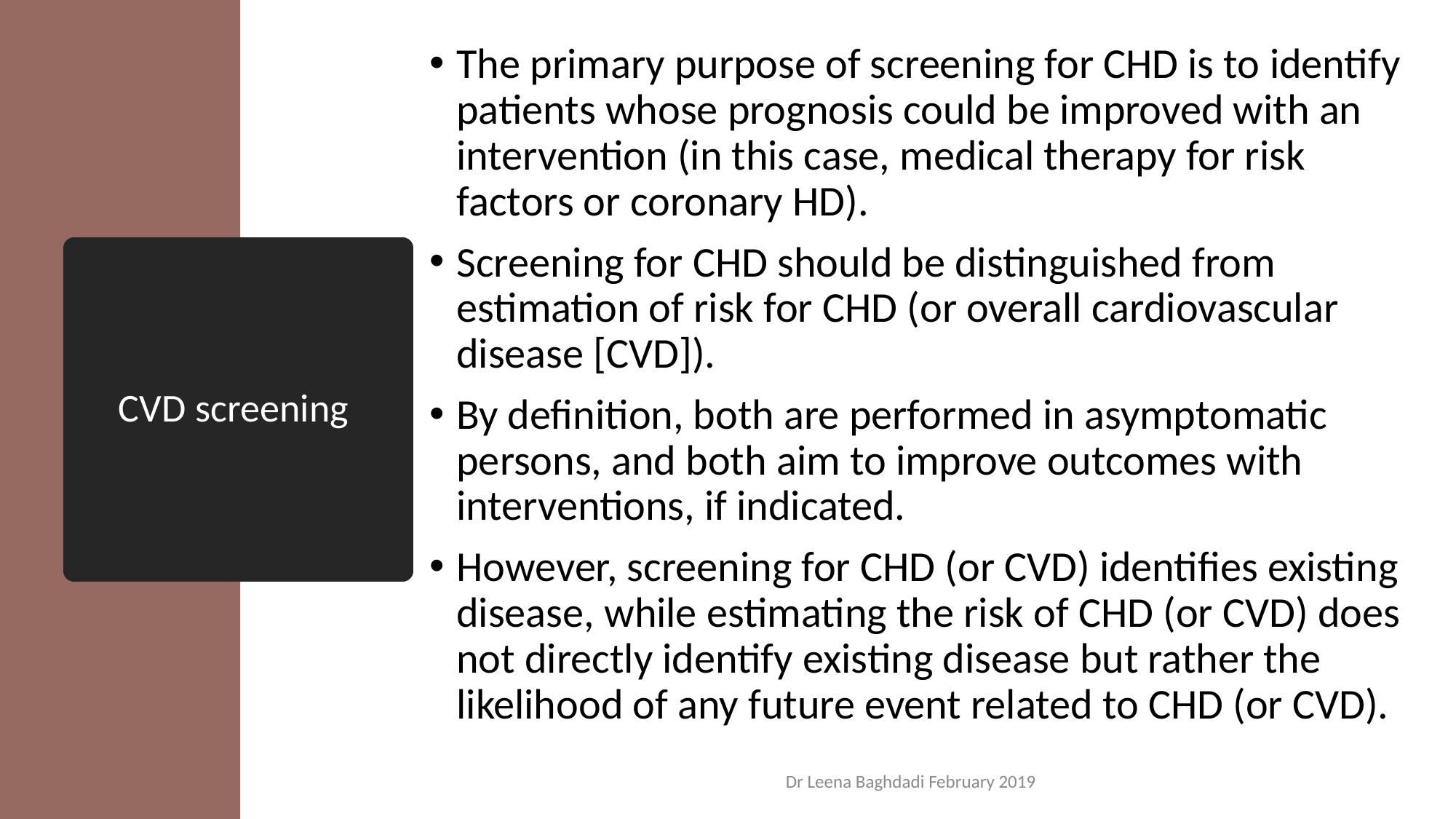

The primary purpose of screening for CHD is to identify patients whose prognosis could be improved with an intervention (in this case, medical therapy for risk factors or coronary HD).
Screening for CHD should be distinguished from estimation of risk for CHD (or overall cardiovascular disease [CVD]).
By definition, both are performed in asymptomatic persons, and both aim to improve outcomes with interventions, if indicated.
However, screening for CHD (or CVD) identifies existing disease, while estimating the risk of CHD (or CVD) does not directly identify existing disease but rather the likelihood of any future event related to CHD (or CVD).

# CVD screening
Dr Leena Baghdadi February 2019